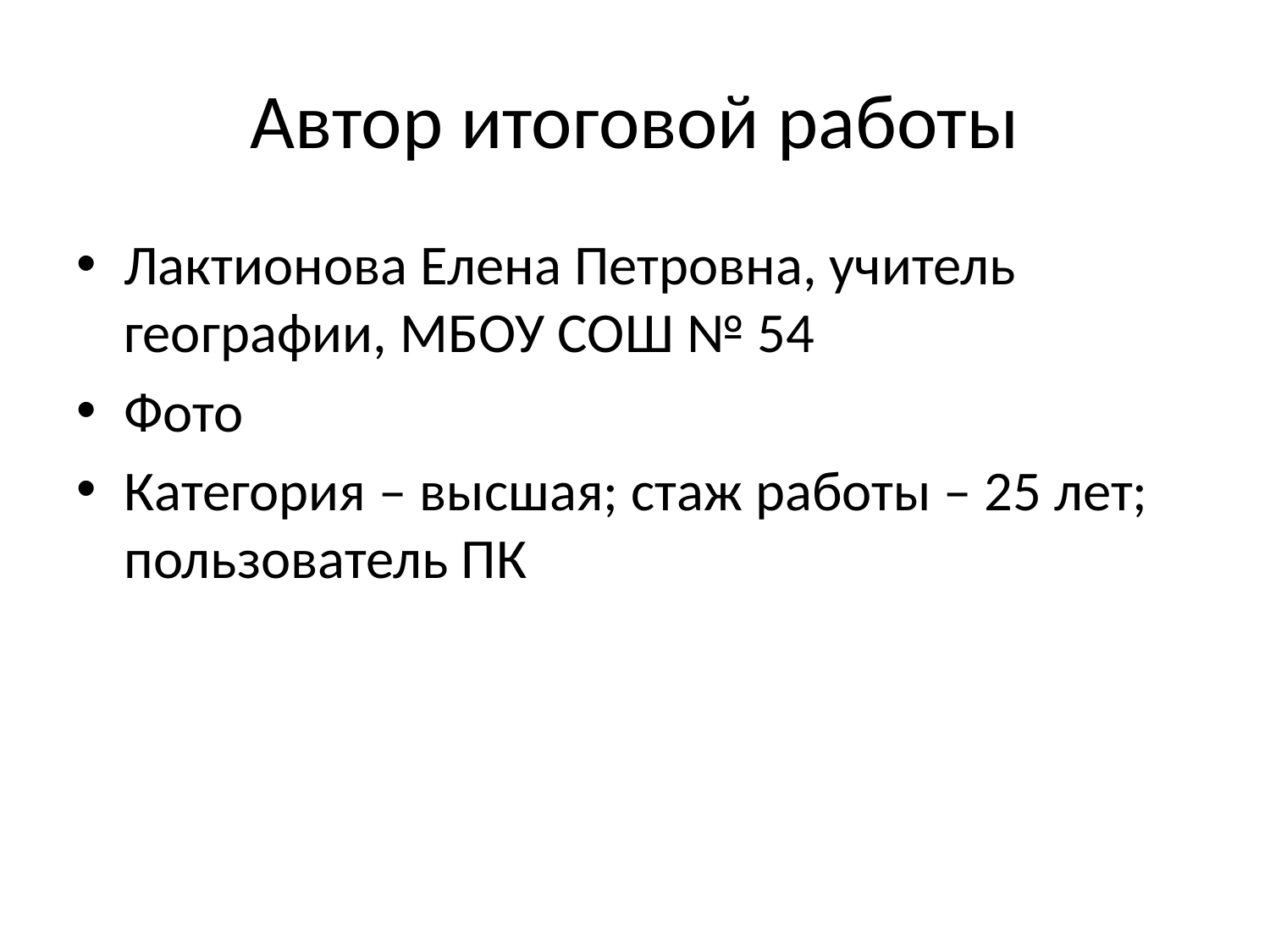

# Автор итоговой работы
Лактионова Елена Петровна, учитель географии, МБОУ СОШ № 54
Фото
Категория – высшая; стаж работы – 25 лет; пользователь ПК